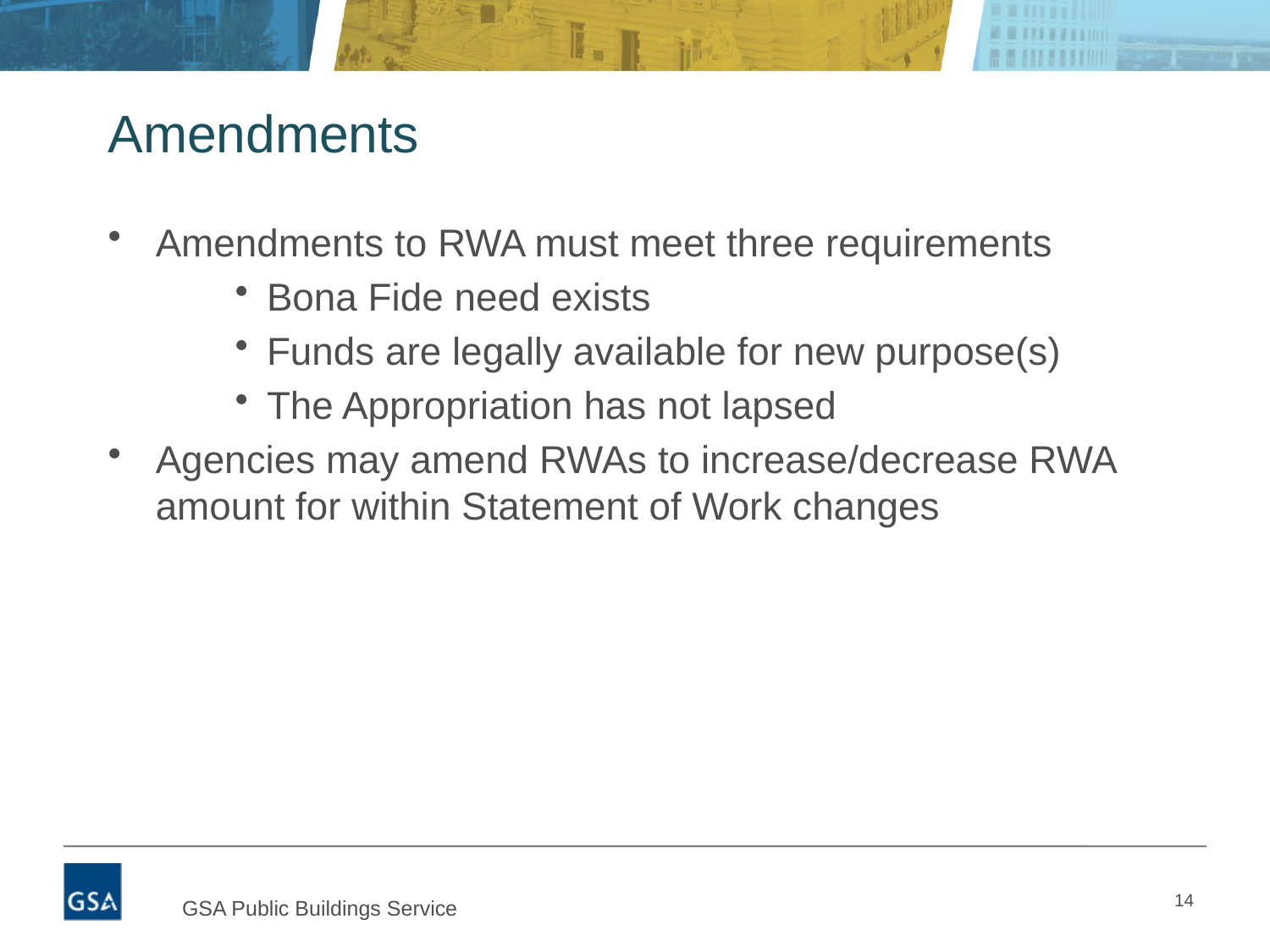

# Amendments
Amendments to RWA must meet three requirements
Bona Fide need exists
Funds are legally available for new purpose(s)
The Appropriation has not lapsed
Agencies may amend RWAs to increase/decrease RWA amount for within Statement of Work changes
14
GSA Public Buildings Service